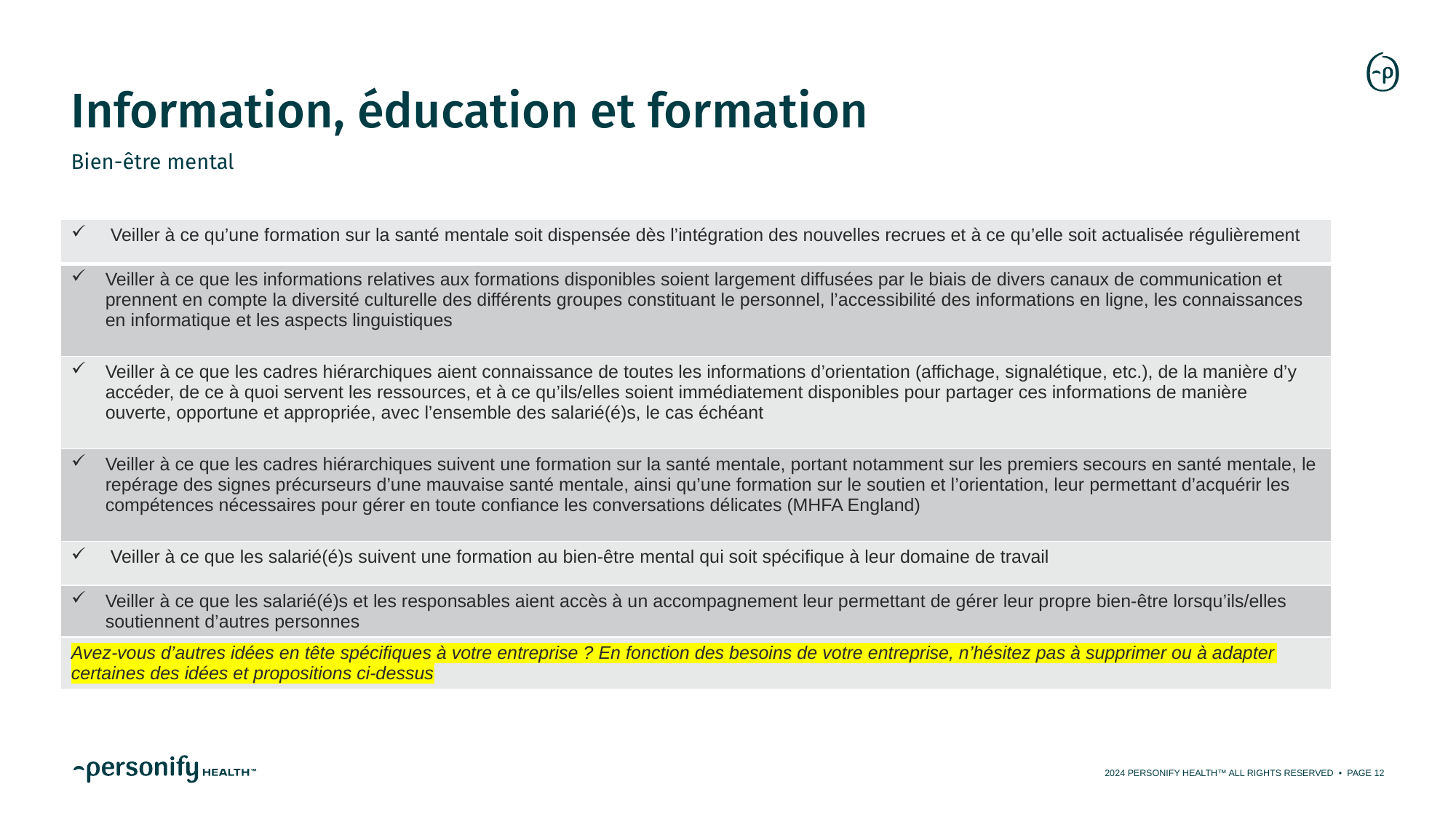

# Information, éducation et formation
Bien-être mental
| Veiller à ce qu’une formation sur la santé mentale soit dispensée dès l’intégration des nouvelles recrues et à ce qu’elle soit actualisée régulièrement |
| --- |
| Veiller à ce que les informations relatives aux formations disponibles soient largement diffusées par le biais de divers canaux de communication et prennent en compte la diversité culturelle des différents groupes constituant le personnel, l’accessibilité des informations en ligne, les connaissances en informatique et les aspects linguistiques |
| Veiller à ce que les cadres hiérarchiques aient connaissance de toutes les informations d’orientation (affichage, signalétique, etc.), de la manière d’y accéder, de ce à quoi servent les ressources, et à ce qu’ils/elles soient immédiatement disponibles pour partager ces informations de manière ouverte, opportune et appropriée, avec l’ensemble des salarié(é)s, le cas échéant |
| Veiller à ce que les cadres hiérarchiques suivent une formation sur la santé mentale, portant notamment sur les premiers secours en santé mentale, le repérage des signes précurseurs d’une mauvaise santé mentale, ainsi qu’une formation sur le soutien et l’orientation, leur permettant d’acquérir les compétences nécessaires pour gérer en toute confiance les conversations délicates (MHFA England) |
| Veiller à ce que les salarié(é)s suivent une formation au bien-être mental qui soit spécifique à leur domaine de travail |
| Veiller à ce que les salarié(é)s et les responsables aient accès à un accompagnement leur permettant de gérer leur propre bien-être lorsqu’ils/elles soutiennent d’autres personnes |
| Avez-vous d’autres idées en tête spécifiques à votre entreprise ? En fonction des besoins de votre entreprise, n’hésitez pas à supprimer ou à adapter certaines des idées et propositions ci-dessus |